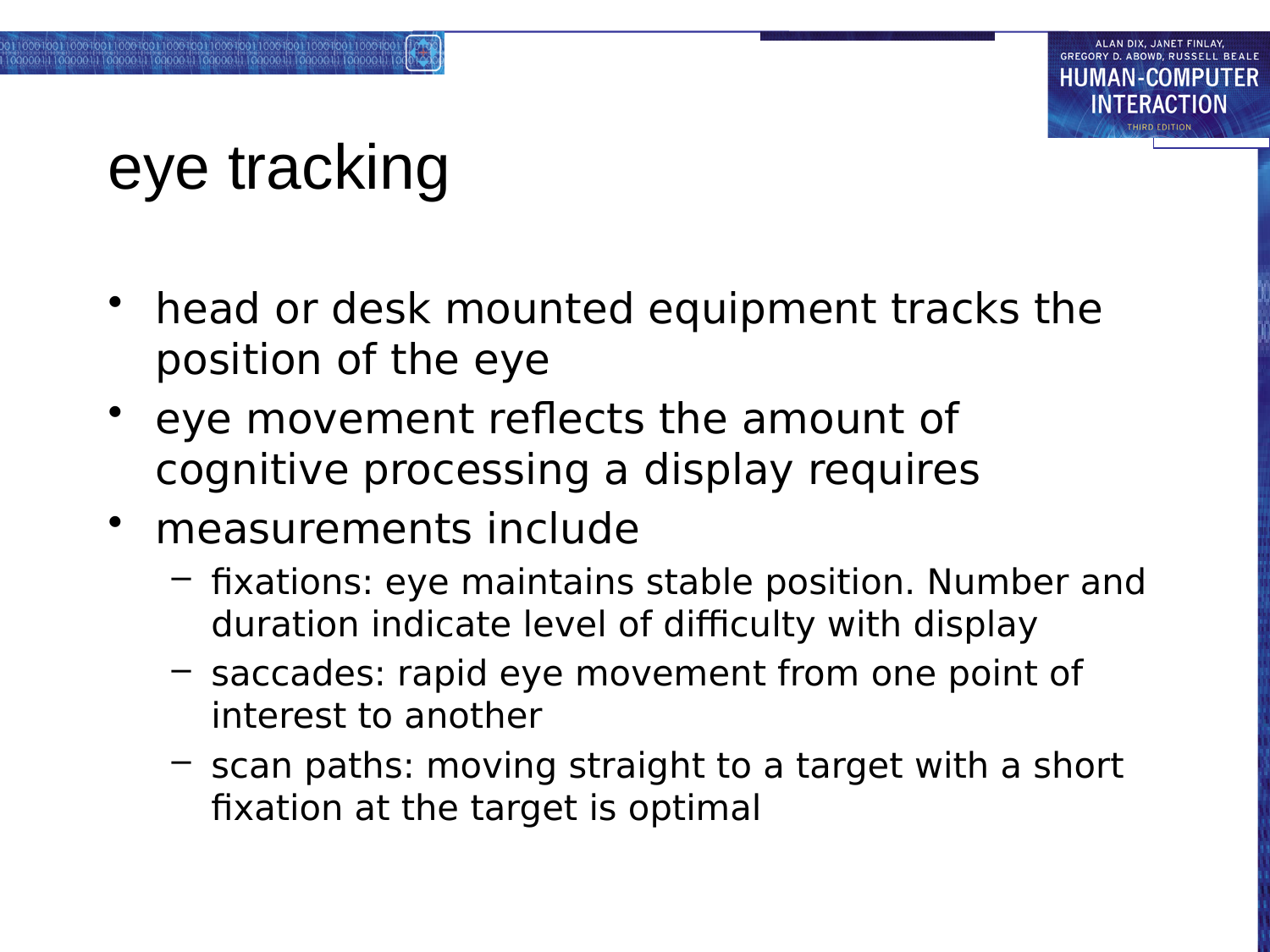

# eye tracking
head or desk mounted equipment tracks the position of the eye
eye movement reflects the amount of cognitive processing a display requires
measurements include
fixations: eye maintains stable position. Number and duration indicate level of difficulty with display
saccades: rapid eye movement from one point of interest to another
scan paths: moving straight to a target with a short fixation at the target is optimal